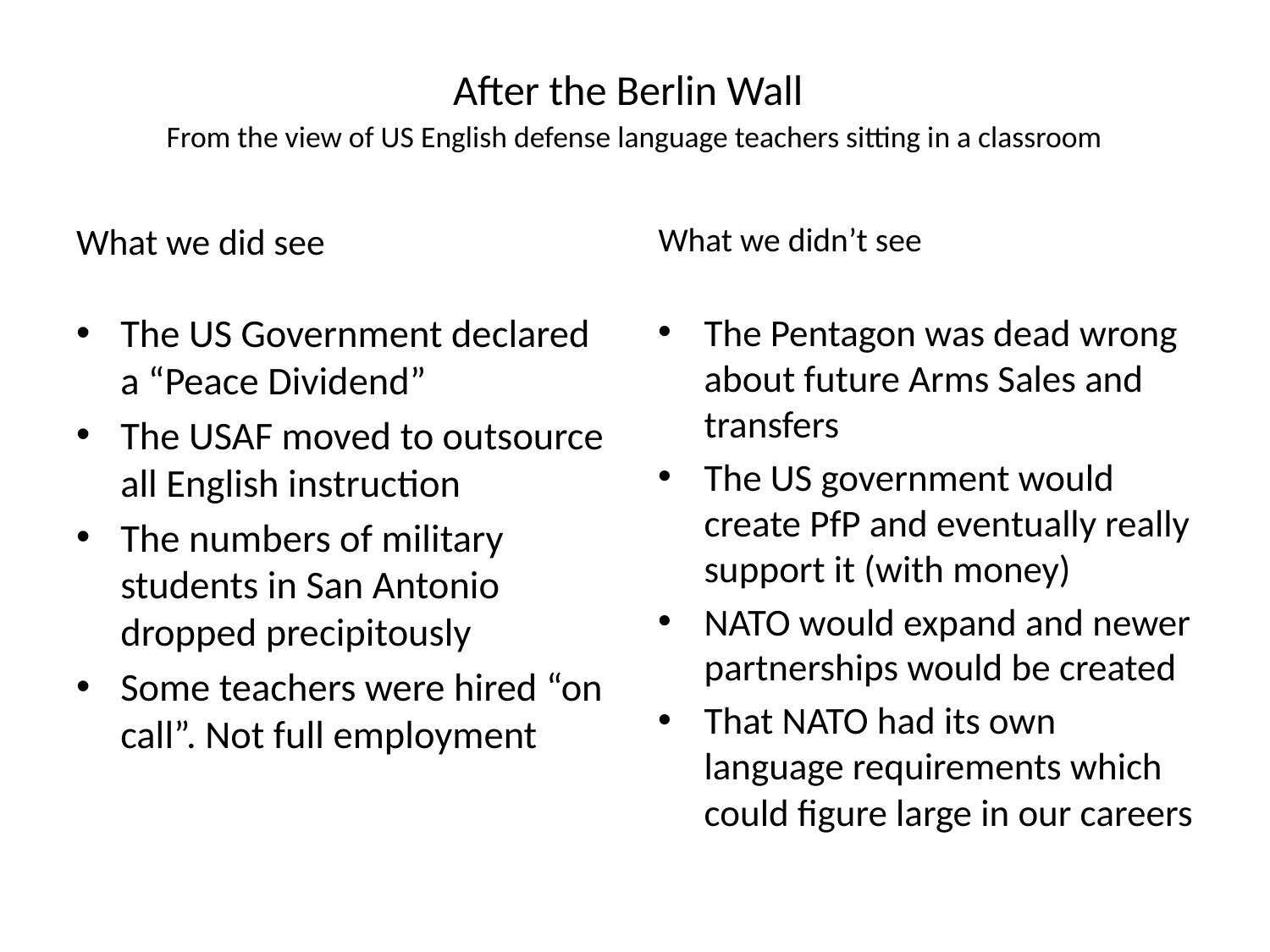

# After the Berlin Wall From the view of US English defense language teachers sitting in a classroom
What we did see
What we didn’t see
The Pentagon was dead wrong about future Arms Sales and transfers
The US government would create PfP and eventually really support it (with money)
NATO would expand and newer partnerships would be created
That NATO had its own language requirements which could figure large in our careers
The US Government declared a “Peace Dividend”
The USAF moved to outsource all English instruction
The numbers of military students in San Antonio dropped precipitously
Some teachers were hired “on call”. Not full employment